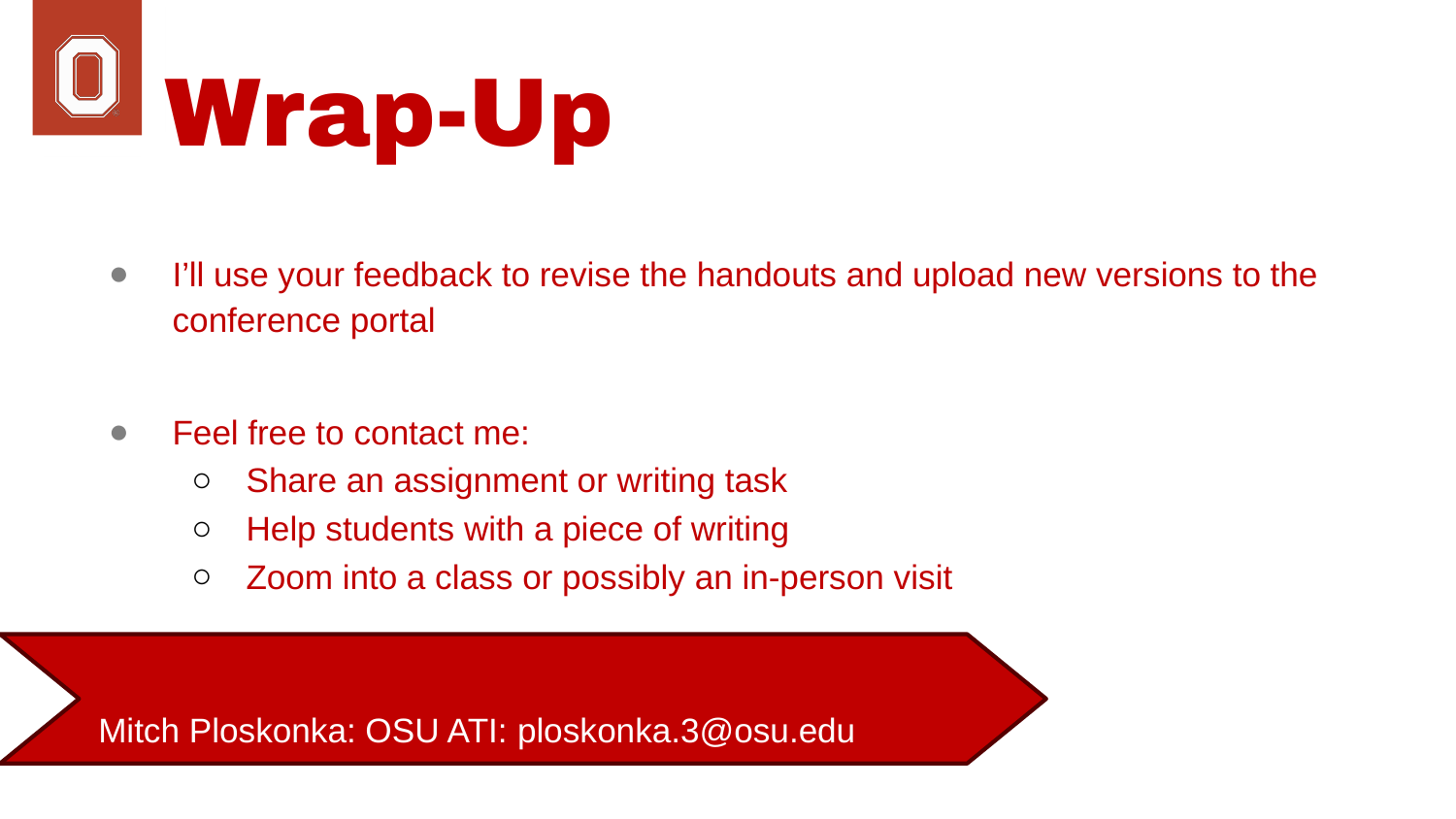

# Wrap-Up
I’ll use your feedback to revise the handouts and upload new versions to the conference portal

Feel free to contact me:
Share an assignment or writing task
Help students with a piece of writing
Zoom into a class or possibly an in-person visit

Mitch Ploskonka: OSU ATI: ploskonka.3@osu.edu